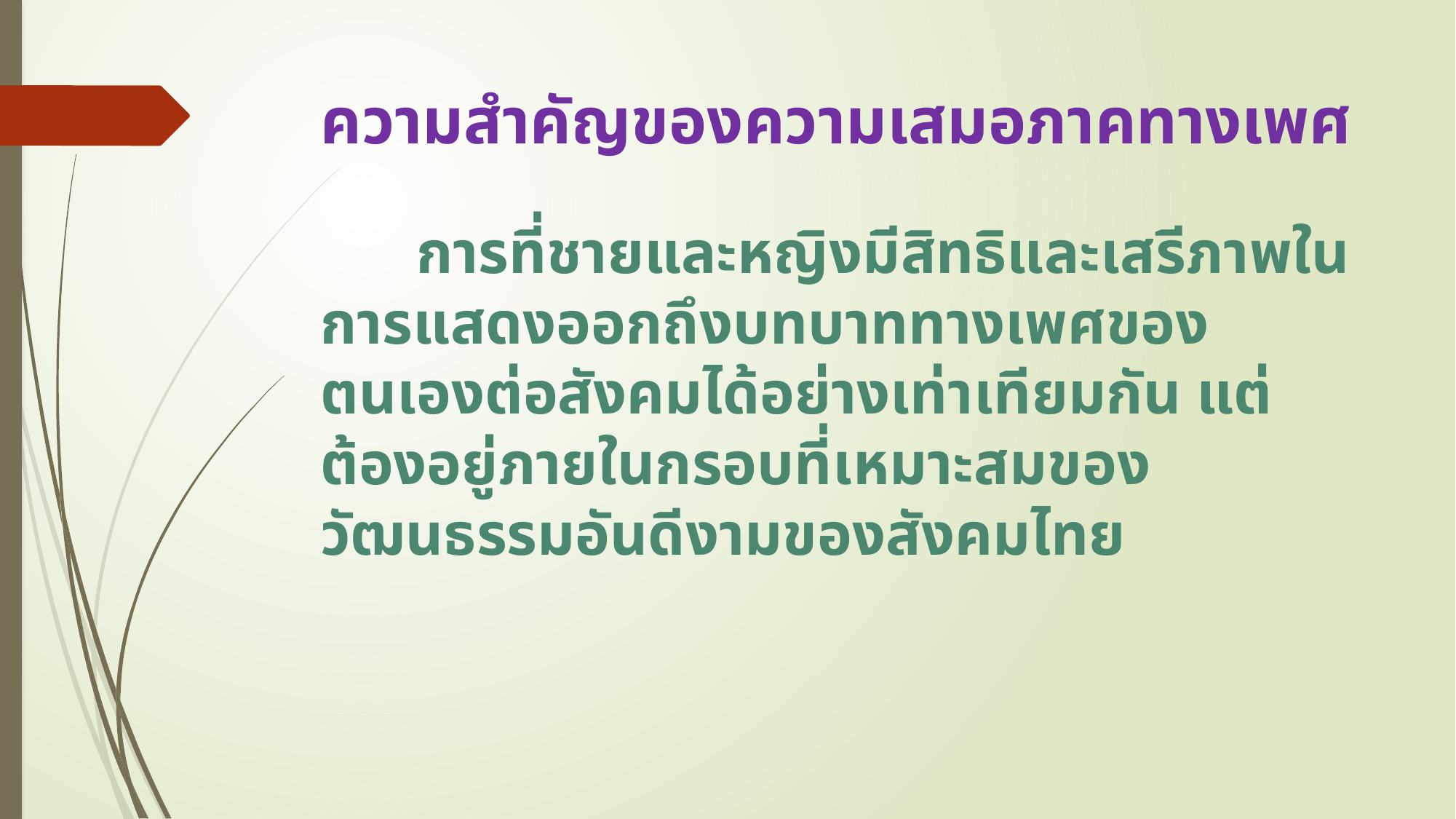

# ความสำคัญของความเสมอภาคทางเพศ          การที่ชายและหญิงมีสิทธิและเสรีภาพในการแสดงออกถึงบทบาททางเพศของตนเองต่อสังคมได้อย่างเท่าเทียมกัน แต่ต้องอยู่ภายในกรอบที่เหมาะสมของวัฒนธรรมอันดีงามของสังคมไทย